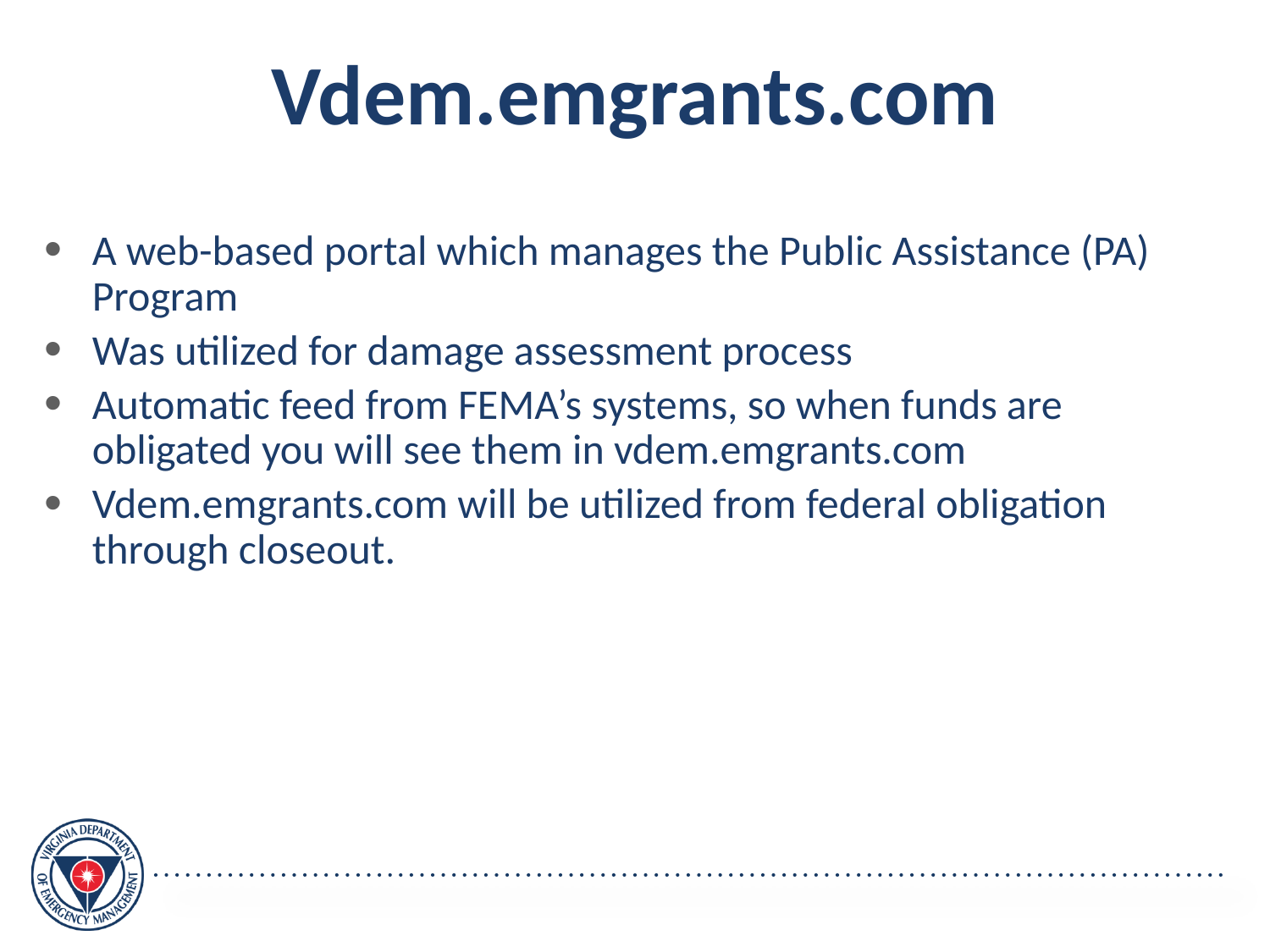

Vdem.emgrants.com
A web-based portal which manages the Public Assistance (PA) Program
Was utilized for damage assessment process
Automatic feed from FEMA’s systems, so when funds are obligated you will see them in vdem.emgrants.com
Vdem.emgrants.com will be utilized from federal obligation through closeout.